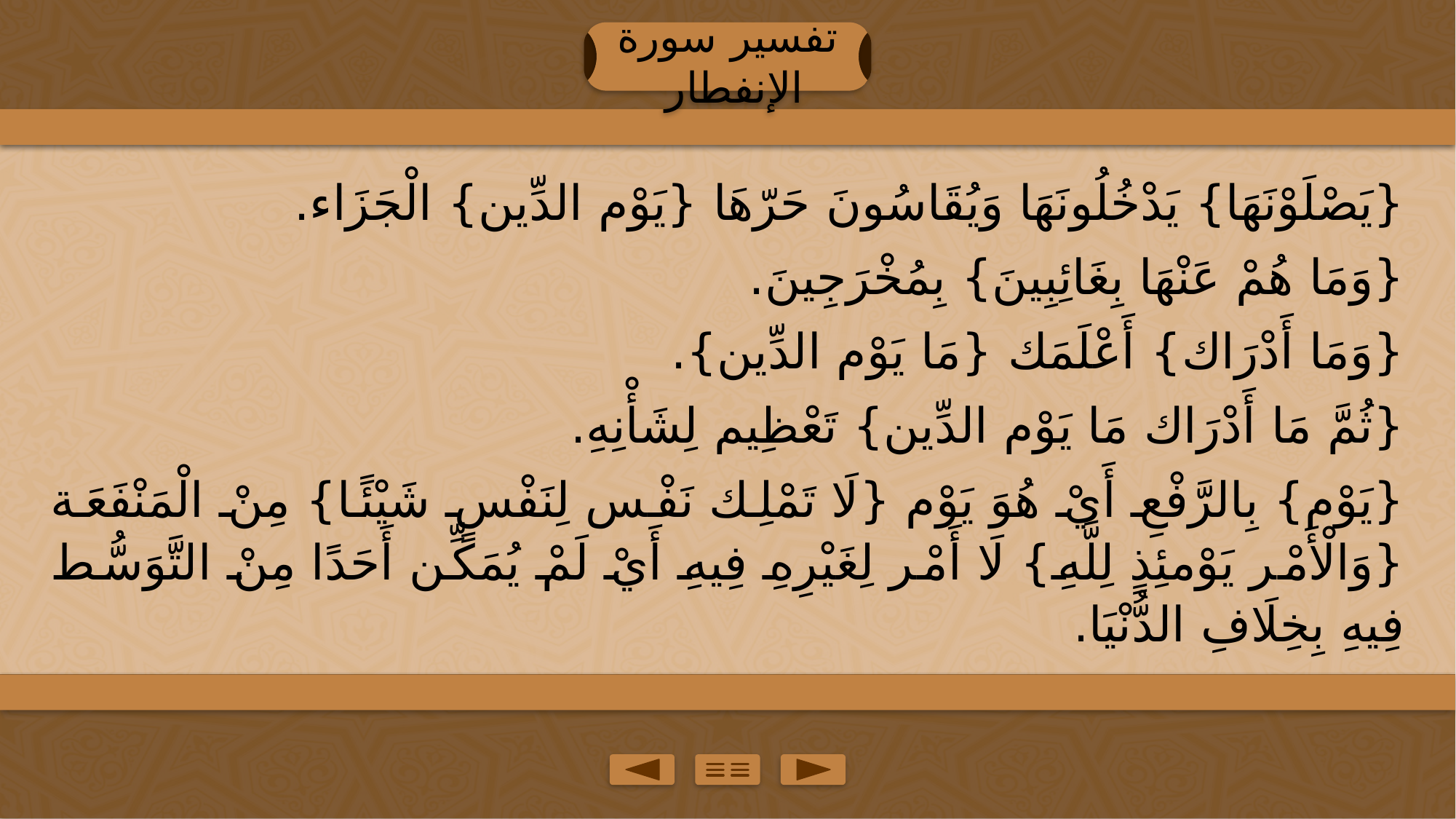

تفسير سورة الإنفطار

{يَصْلَوْنَهَا} يَدْخُلُونَهَا وَيُقَاسُونَ حَرّهَا {يَوْم الدِّين} الْجَزَاء.
{وَمَا هُمْ عَنْهَا بِغَائِبِينَ} بِمُخْرَجِينَ.
{وَمَا أَدْرَاك} أَعْلَمَك {مَا يَوْم الدِّين}.
{ثُمَّ مَا أَدْرَاك مَا يَوْم الدِّين} تَعْظِيم لِشَأْنِهِ.
{يَوْم} بِالرَّفْعِ أَيْ هُوَ يَوْم {لَا تَمْلِك نَفْس لِنَفْسٍ شَيْئًا} مِنْ الْمَنْفَعَة {وَالْأَمْر يَوْمئِذٍ لِلَّهِ} لَا أَمْر لِغَيْرِهِ فِيهِ أَيْ لَمْ يُمَكِّن أَحَدًا مِنْ التَّوَسُّط فِيهِ بِخِلَافِ الدُّنْيَا.